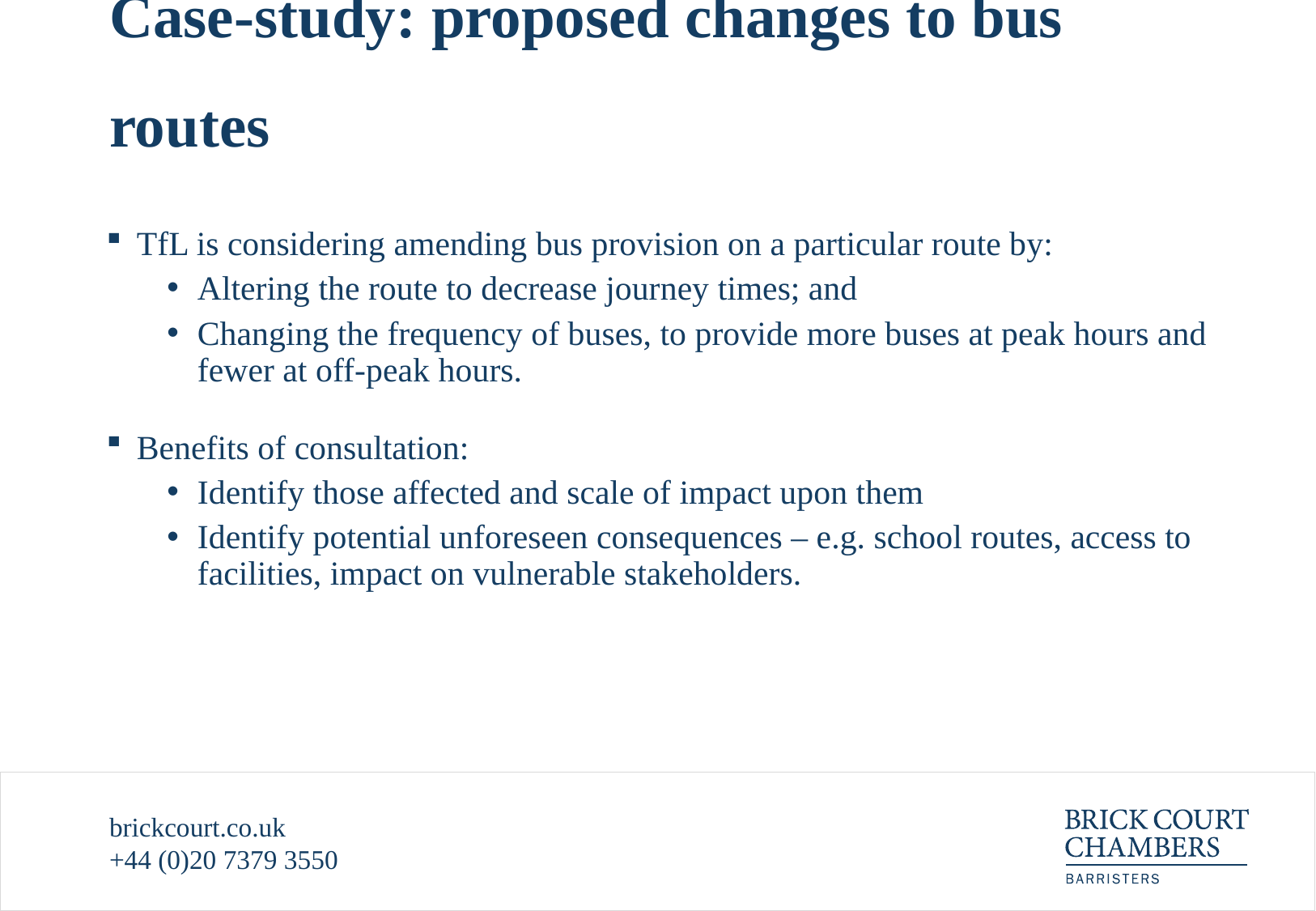

# Case-study: proposed changes to bus routes
TfL is considering amending bus provision on a particular route by:
Altering the route to decrease journey times; and
Changing the frequency of buses, to provide more buses at peak hours and fewer at off-peak hours.
Benefits of consultation:
Identify those affected and scale of impact upon them
Identify potential unforeseen consequences – e.g. school routes, access to facilities, impact on vulnerable stakeholders.
brickcourt.co.uk
+44 (0)20 7379 3550